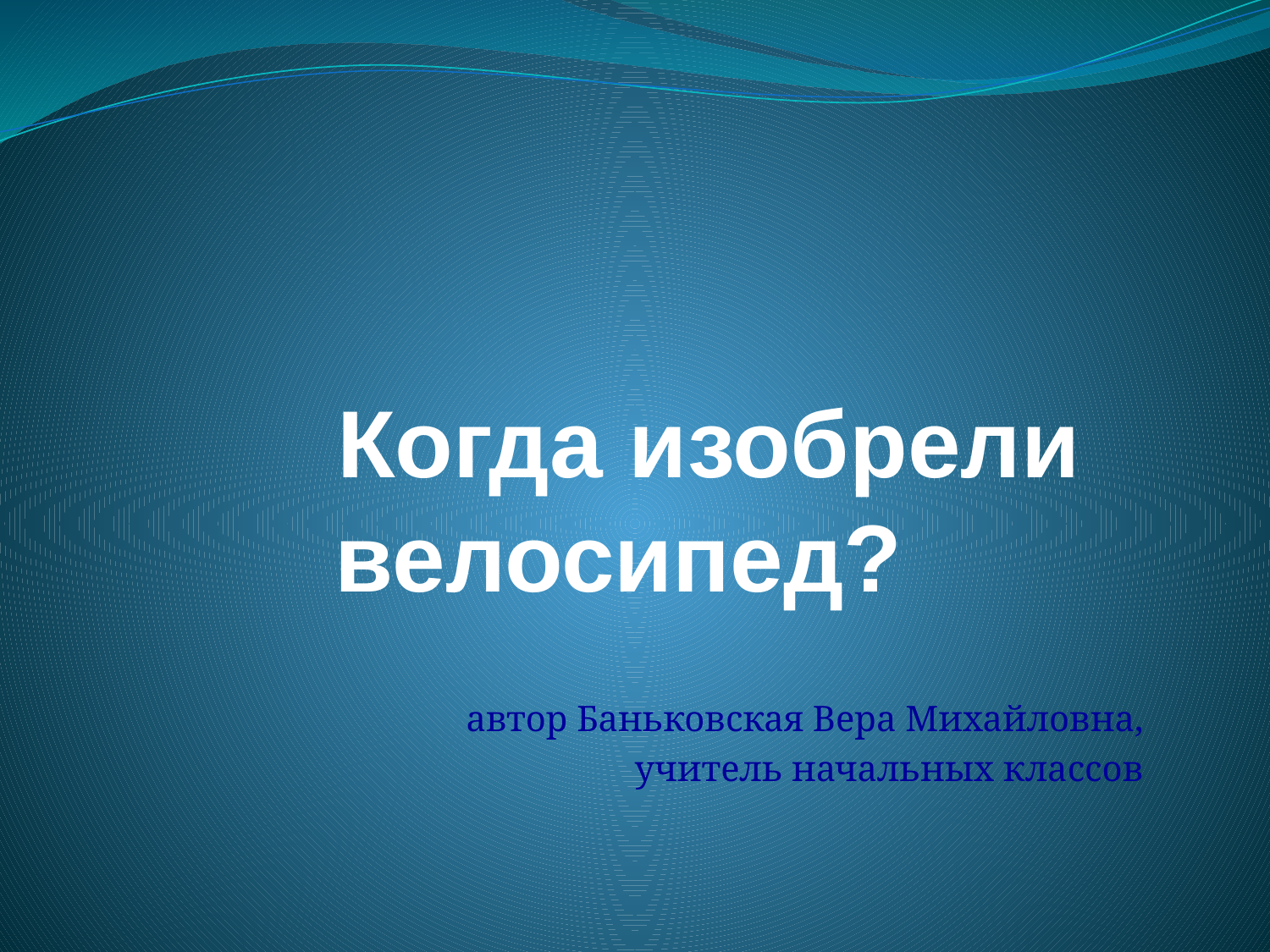

Когда изобрели велосипед?

автор Баньковская Вера Михайловна,
учитель начальных классов